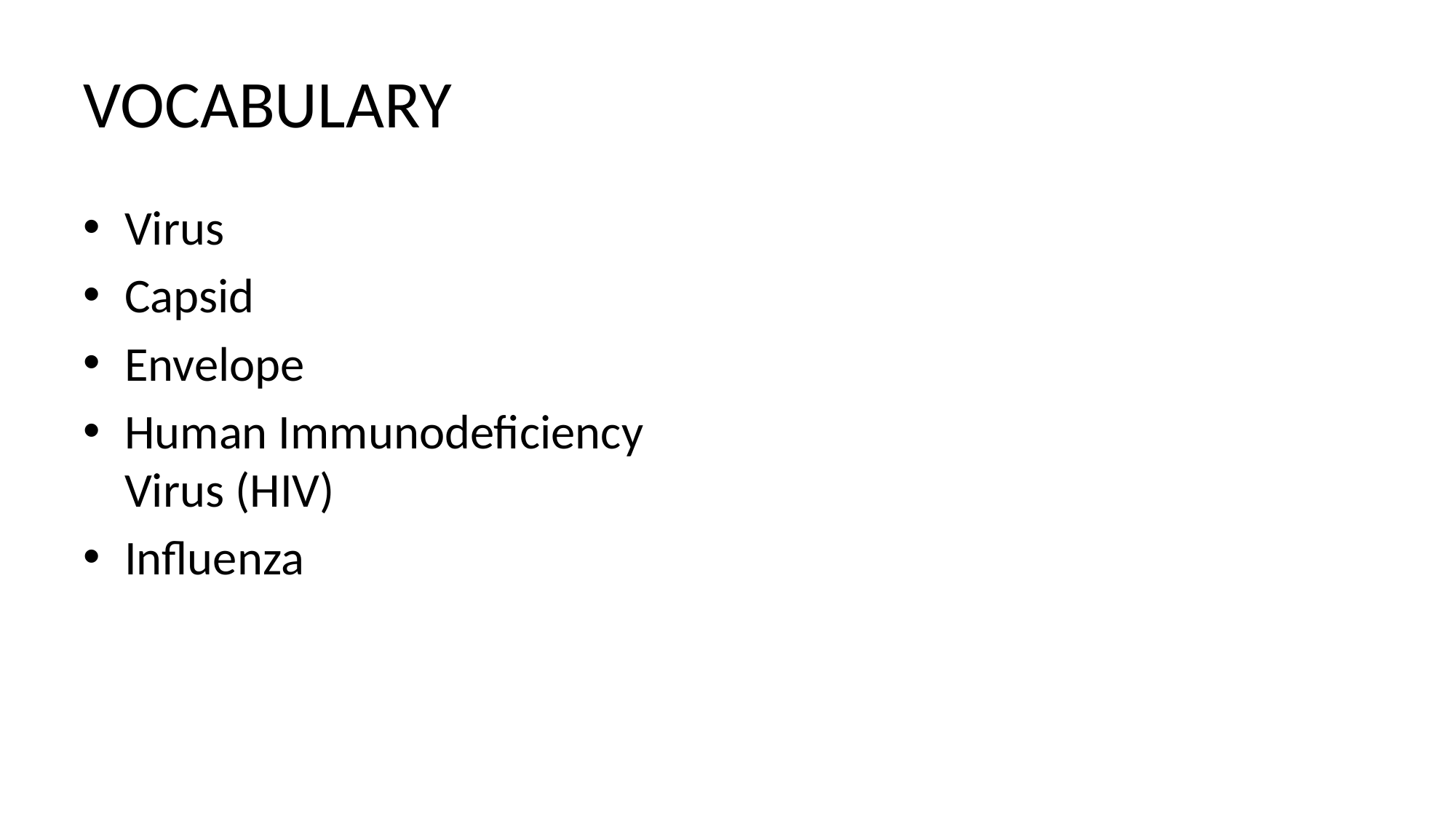

# VOCABULARY
Virus
Capsid
Envelope
Human Immunodeficiency Virus (HIV)
Influenza